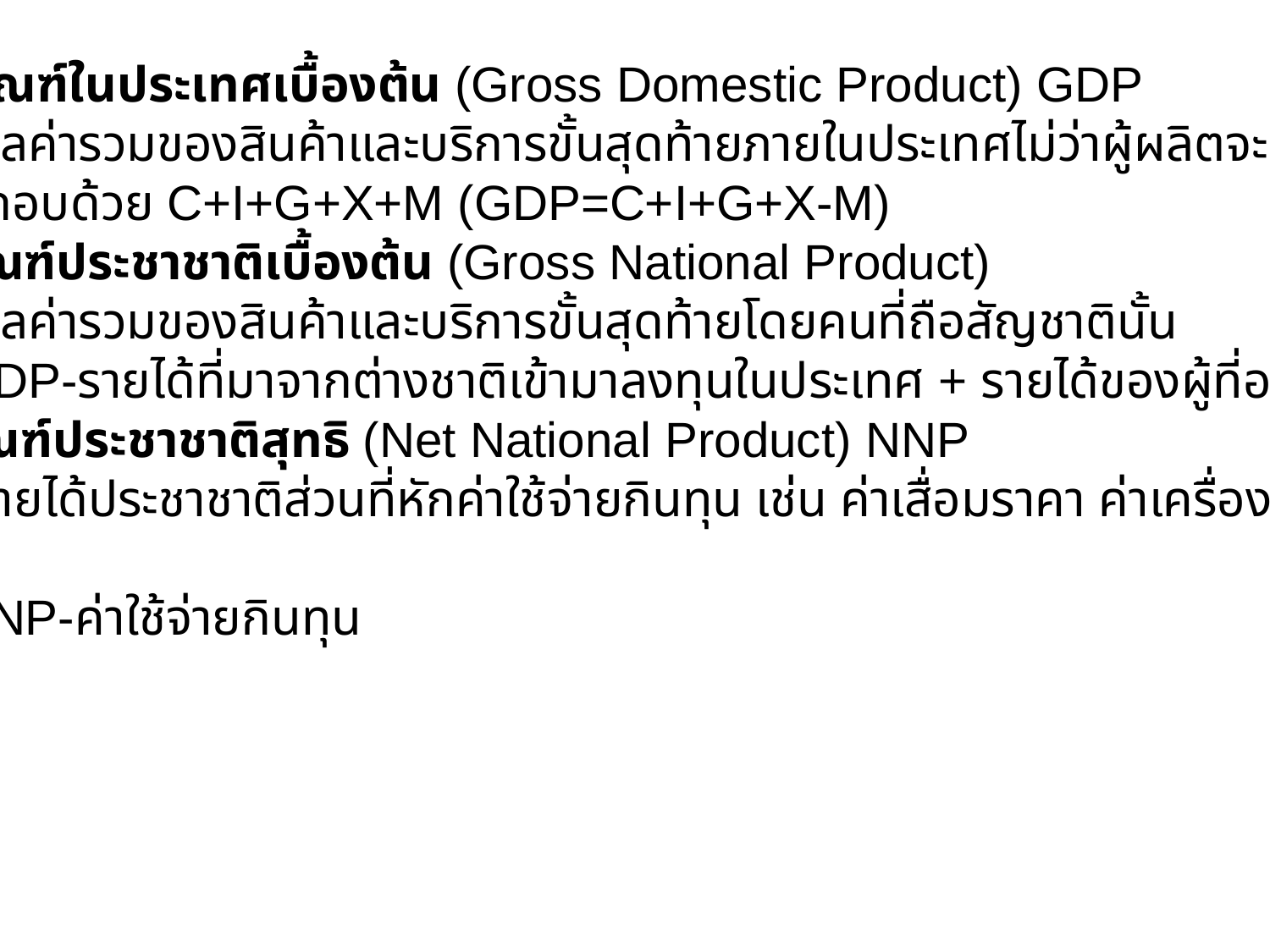

ผลิตภัณฑ์ในประเทศเบื้องต้น (Gross Domestic Product) GDP
หมายถึง มูลค่ารวมของสินค้าและบริการขั้นสุดท้ายภายในประเทศไม่ว่าผู้ผลิตจะมีสัญชาติใด
GDP ประกอบด้วย C+I+G+X+M (GDP=C+I+G+X-M)
๒. ผลิตภัณฑ์ประชาชาติเบื้องต้น (Gross National Product)
หมายถึง มูลค่ารวมของสินค้าและบริการขั้นสุดท้ายโดยคนที่ถือสัญชาตินั้น
GNP = GDP-รายได้ที่มาจากต่างชาติเข้ามาลงทุนในประเทศ + รายได้ของผู้ที่อยู่นอกประเทศ
๓. ผลิตภัณฑ์ประชาชาติสุทธิ (Net National Product) NNP
หมายถึง รายได้ประชาชาติส่วนที่หักค่าใช้จ่ายกินทุน เช่น ค่าเสื่อมราคา ค่าเครื่องมือ เครื่อง
จักร ฯลฯ
NNP = GNP-ค่าใช้จ่ายกินทุน